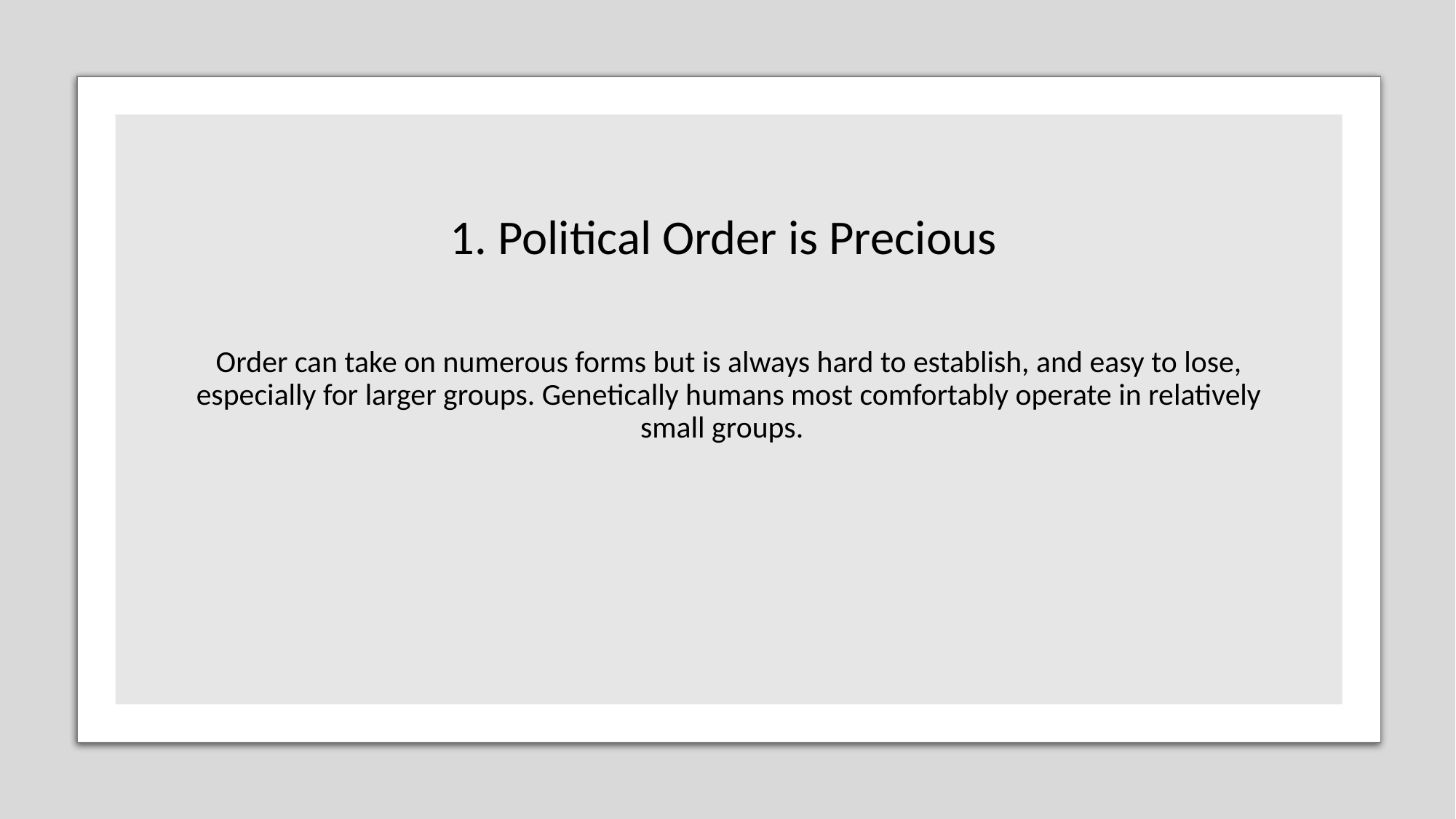

# 1. Political Order is Precious
Order can take on numerous forms but is always hard to establish, and easy to lose, especially for larger groups. Genetically humans most comfortably operate in relatively small groups.